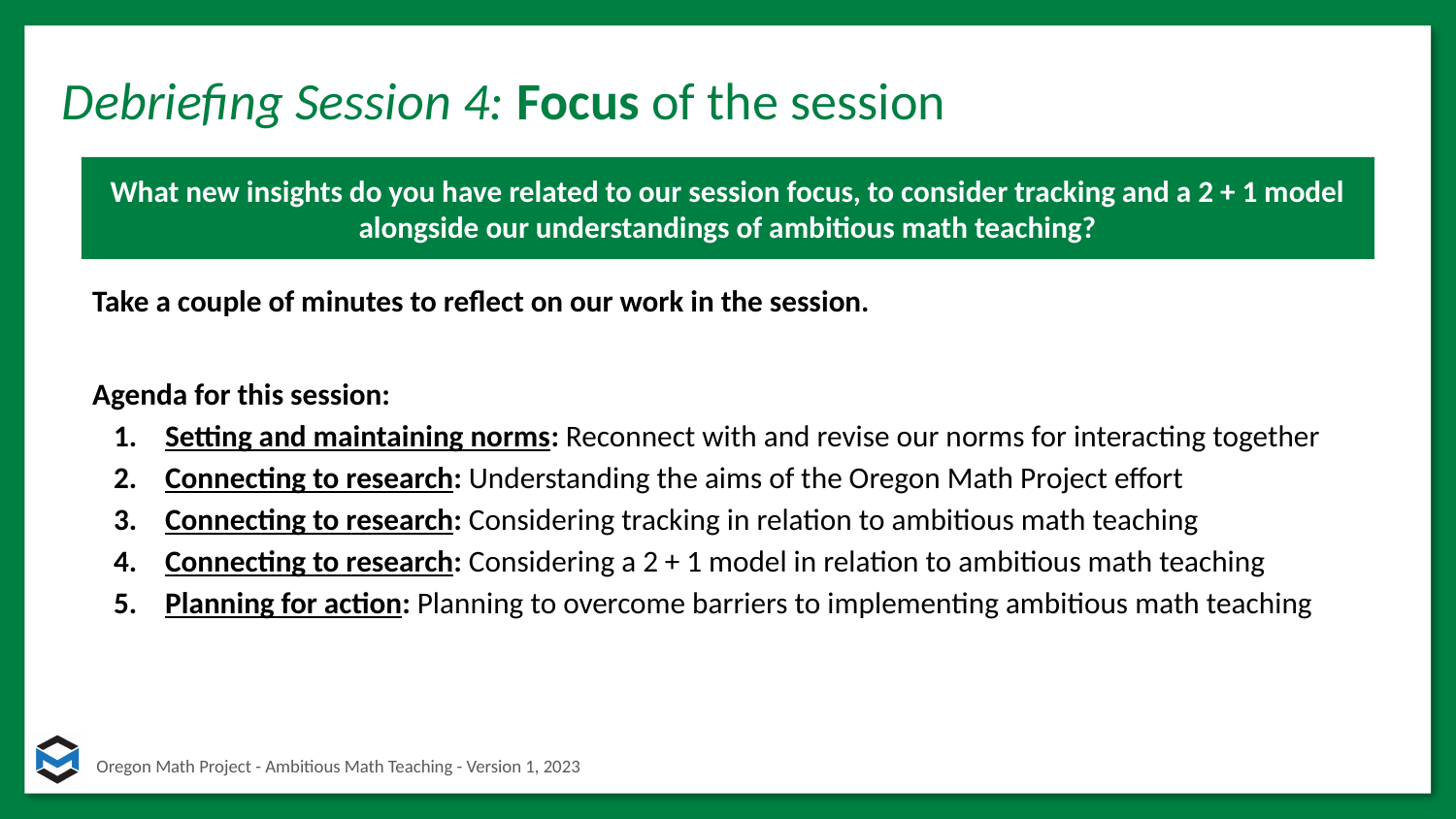

Debriefing Session 4: Focus of the session
What new insights do you have related to our session focus, to consider tracking and a 2 + 1 model alongside our understandings of ambitious math teaching?
Take a couple of minutes to reflect on our work in the session.

Agenda for this session:
Setting and maintaining norms: Reconnect with and revise our norms for interacting together
Connecting to research: Understanding the aims of the Oregon Math Project effort
Connecting to research: Considering tracking in relation to ambitious math teaching
Connecting to research: Considering a 2 + 1 model in relation to ambitious math teaching
Planning for action: Planning to overcome barriers to implementing ambitious math teaching
50